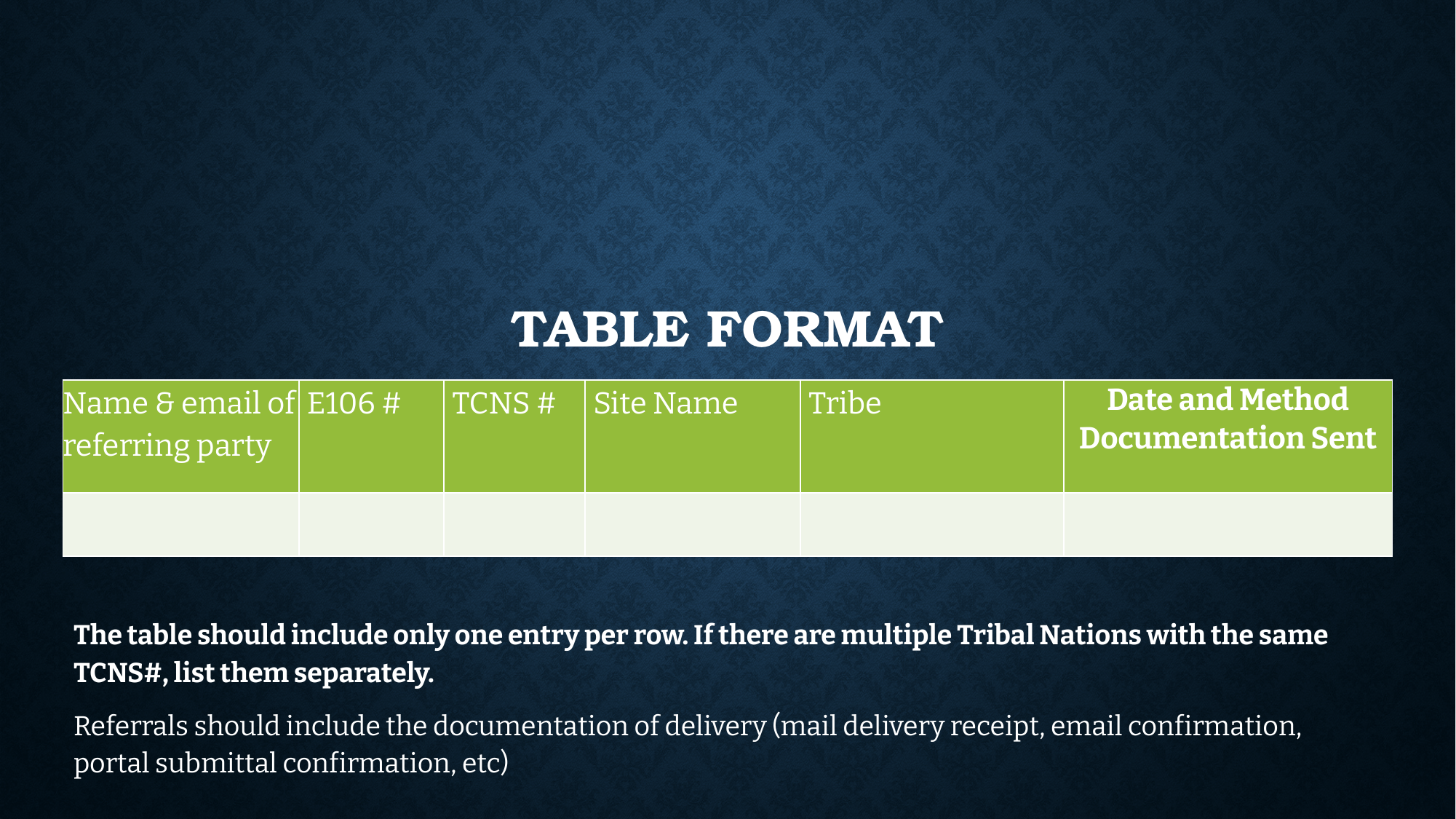

# Table Format
| Name & email of referring party | E106 # | TCNS # | Site Name | Tribe | Date and Method Documentation Sent |
| --- | --- | --- | --- | --- | --- |
|  |  |  |  |  |  |
The table should include only one entry per row. If there are multiple Tribal Nations with the same TCNS#, list them separately.
Referrals should include the documentation of delivery (mail delivery receipt, email confirmation, portal submittal confirmation, etc)